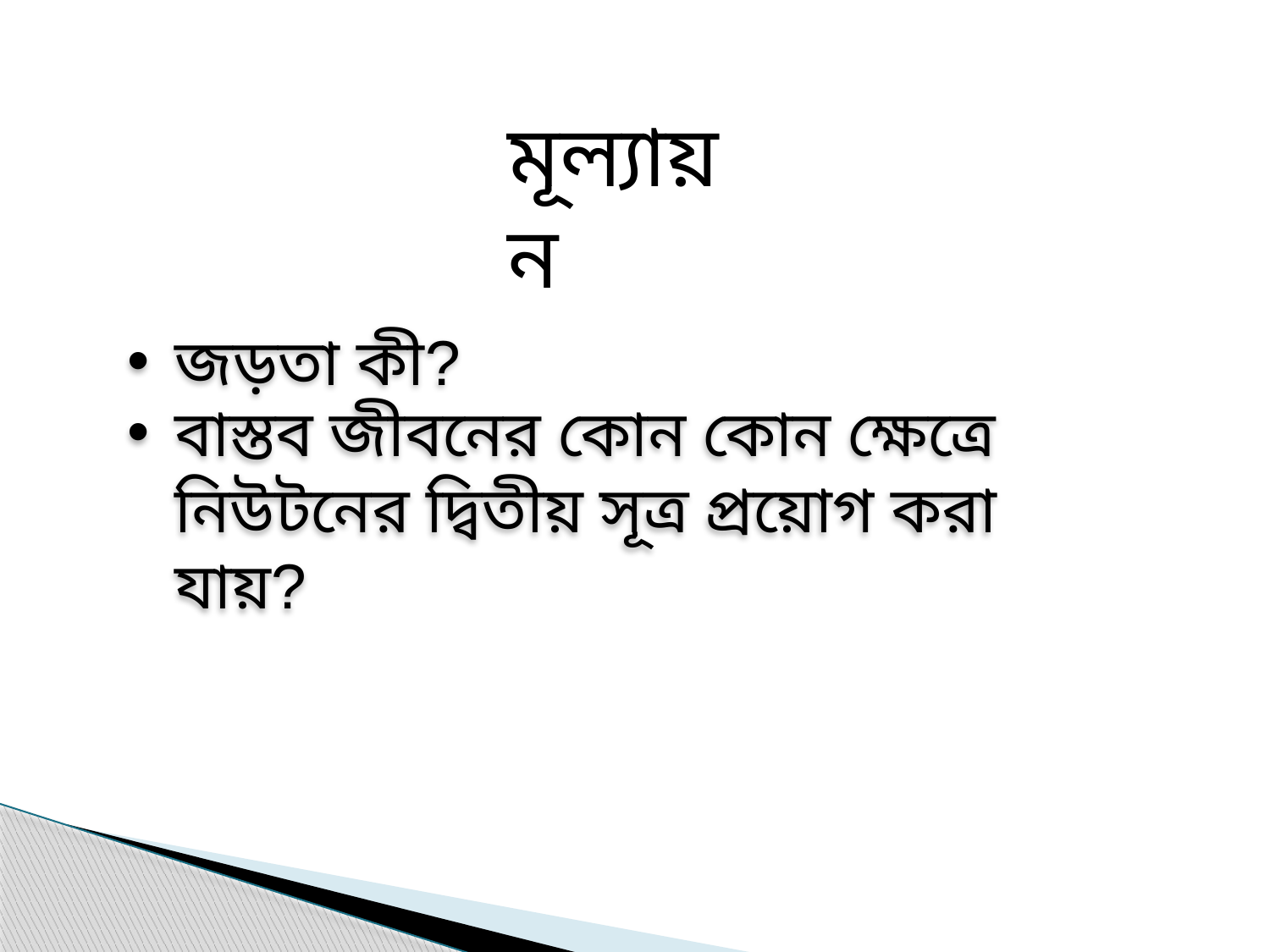

মূল্যায়ন
জড়তা কী?
বাস্তব জীবনের কোন কোন ক্ষেত্রে নিউটনের দ্বিতীয় সূত্র প্রয়োগ করা যায়?